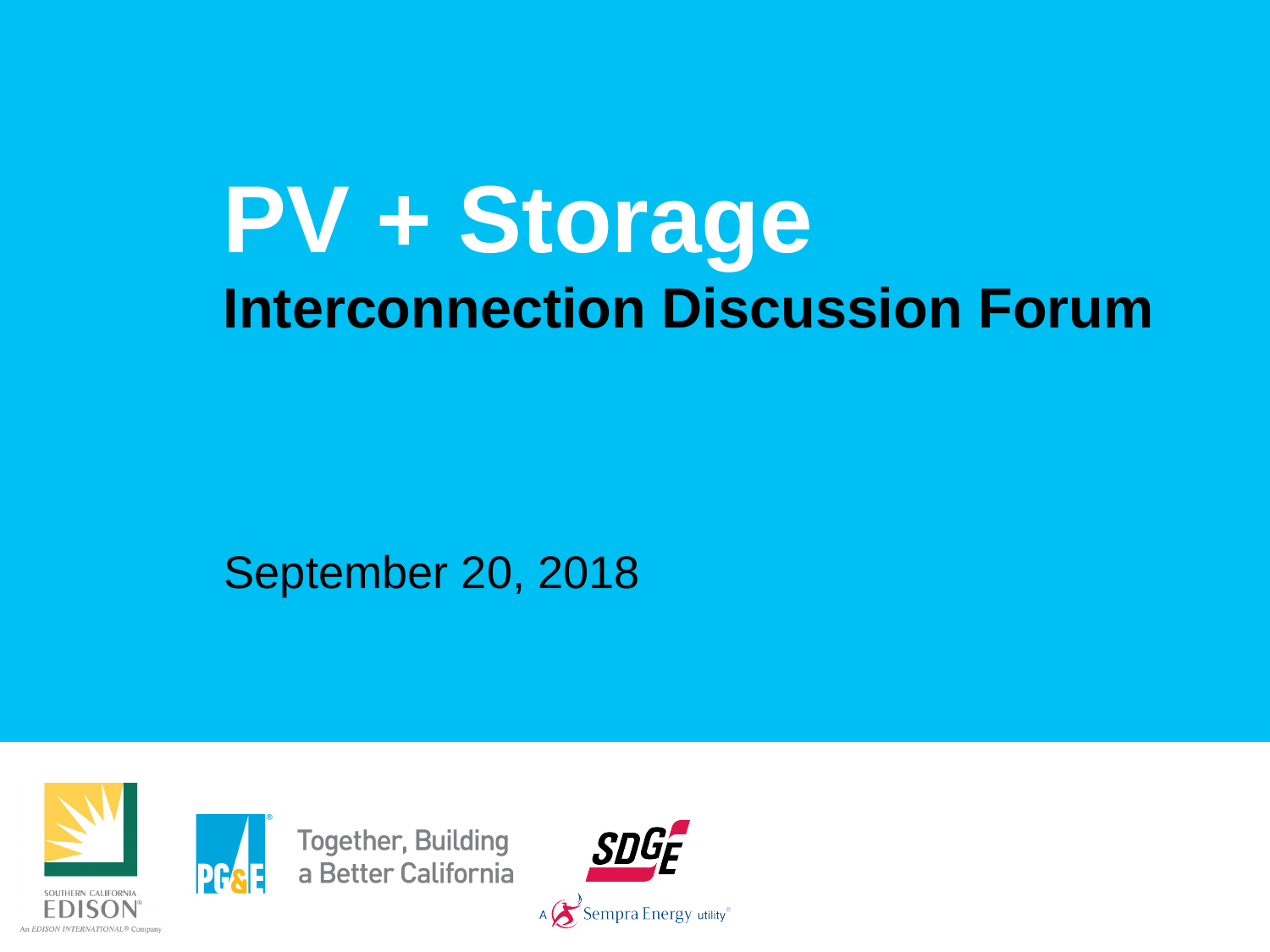

PV + Storage
Interconnection Discussion Forum
September 20, 2018